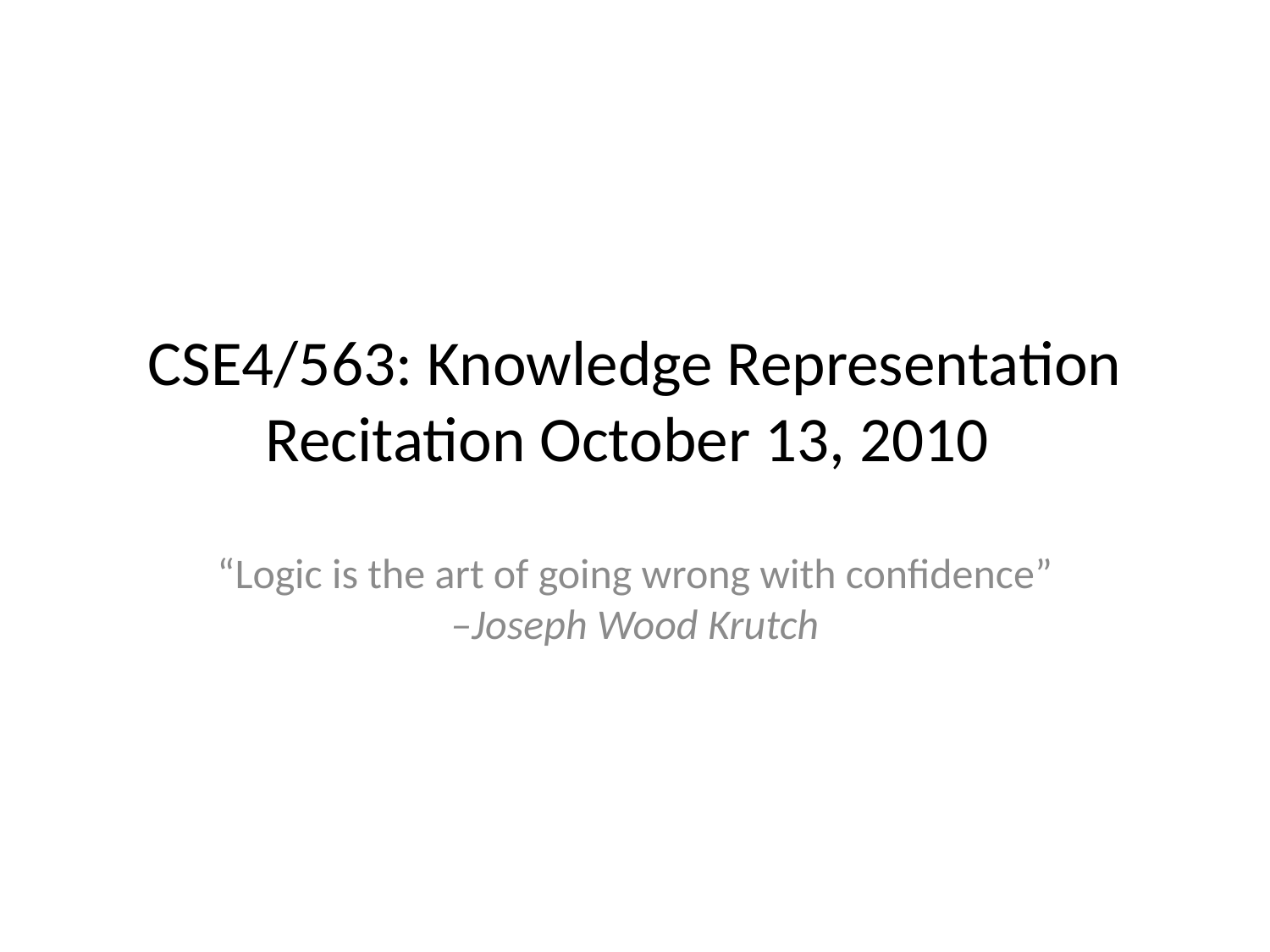

# CSE4/563: Knowledge Representation Recitation October 13, 2010
“Logic is the art of going wrong with confidence” –Joseph Wood Krutch